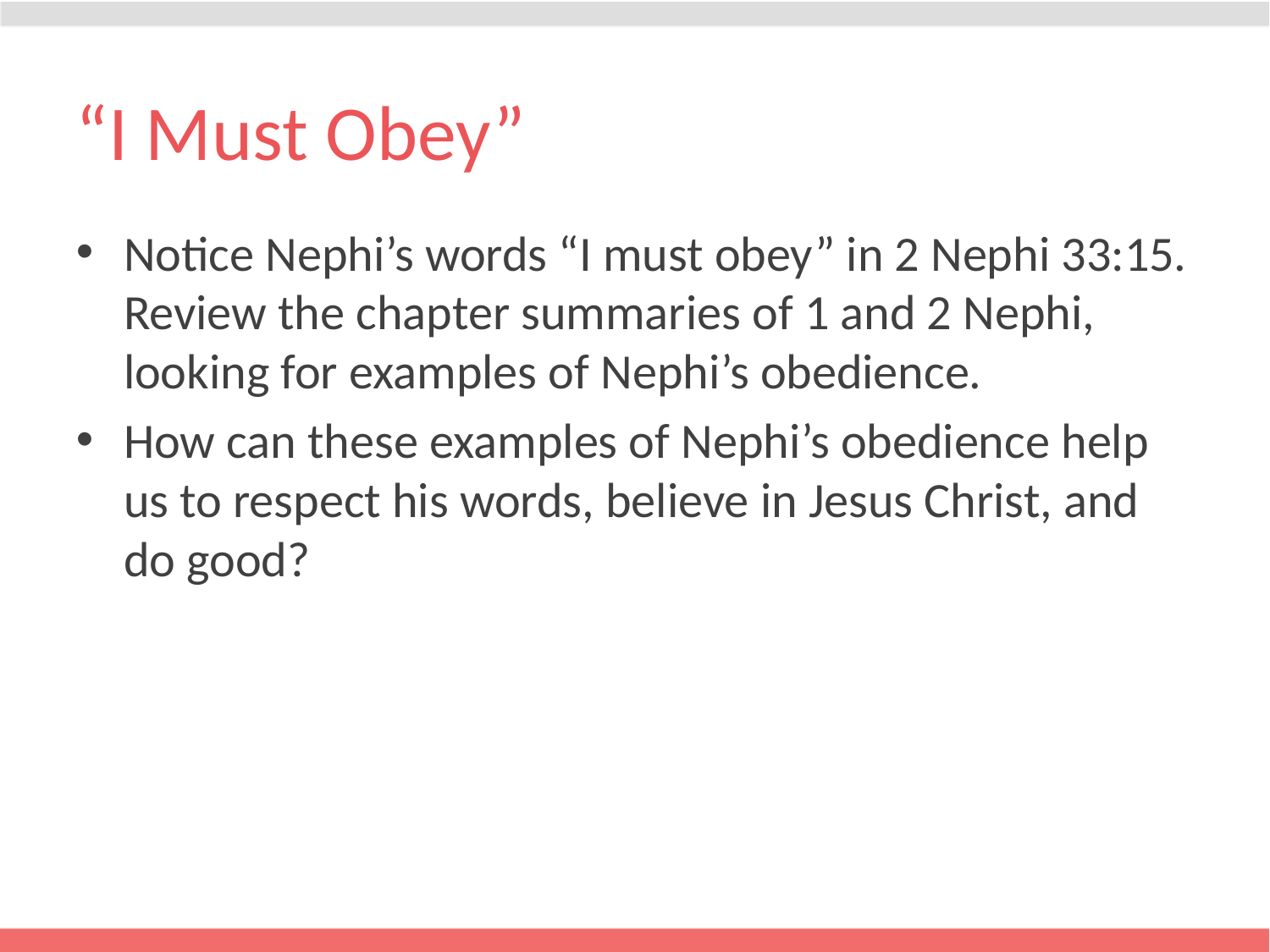

# “I Must Obey”
Notice Nephi’s words “I must obey” in 2 Nephi 33:15. Review the chapter summaries of 1 and 2 Nephi, looking for examples of Nephi’s obedience.
How can these examples of Nephi’s obedience help us to respect his words, believe in Jesus Christ, and do good?